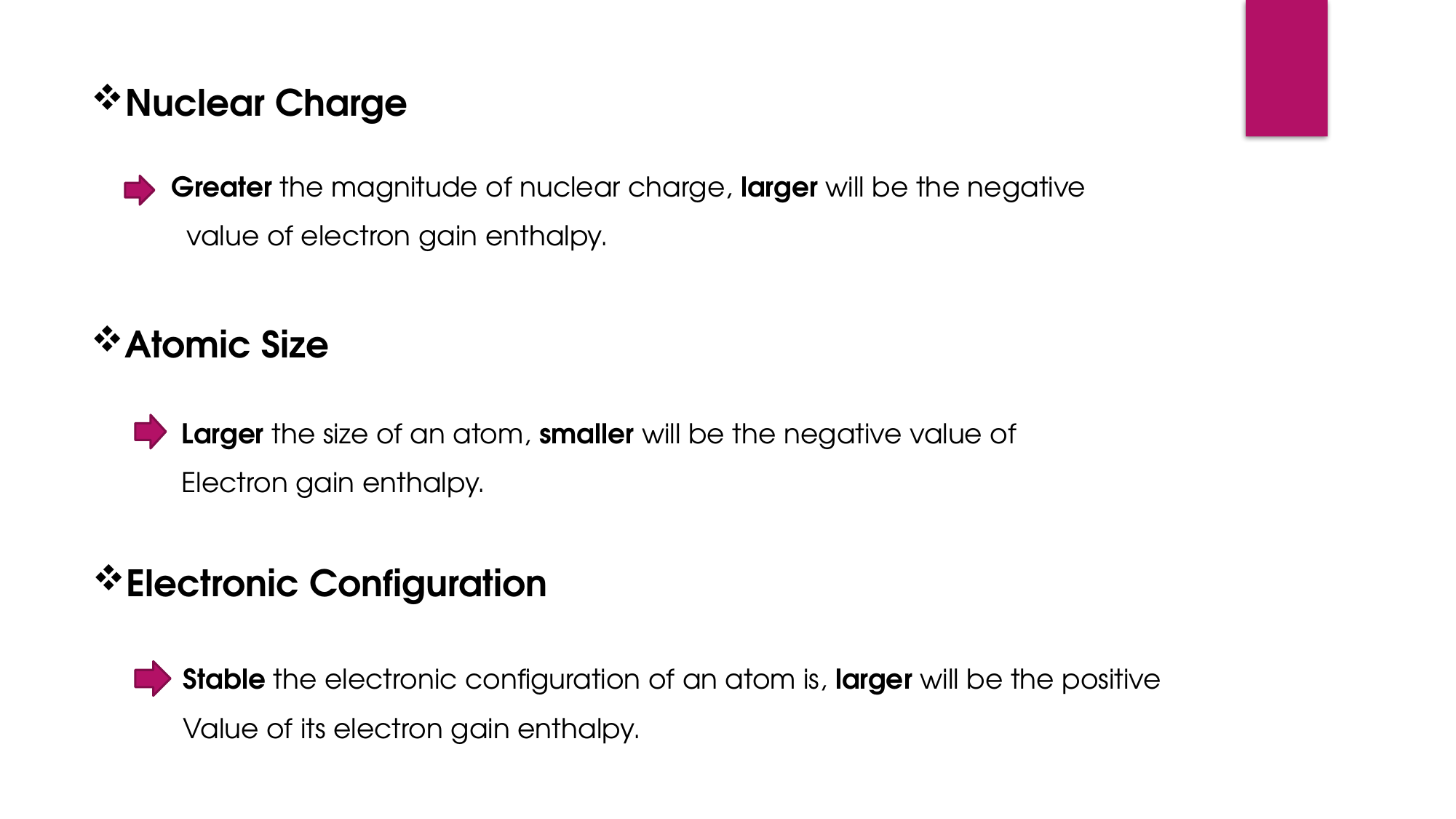

Nuclear Charge
Greater the magnitude of nuclear charge, larger will be the negative
  value of electron gain enthalpy.

Atomic Size
Larger the size of an atom, smaller will be the negative value of
Electron gain enthalpy.

Electronic Configuration
Stable the electronic configuration of an atom is, larger will be the positive
Value of its electron gain enthalpy.